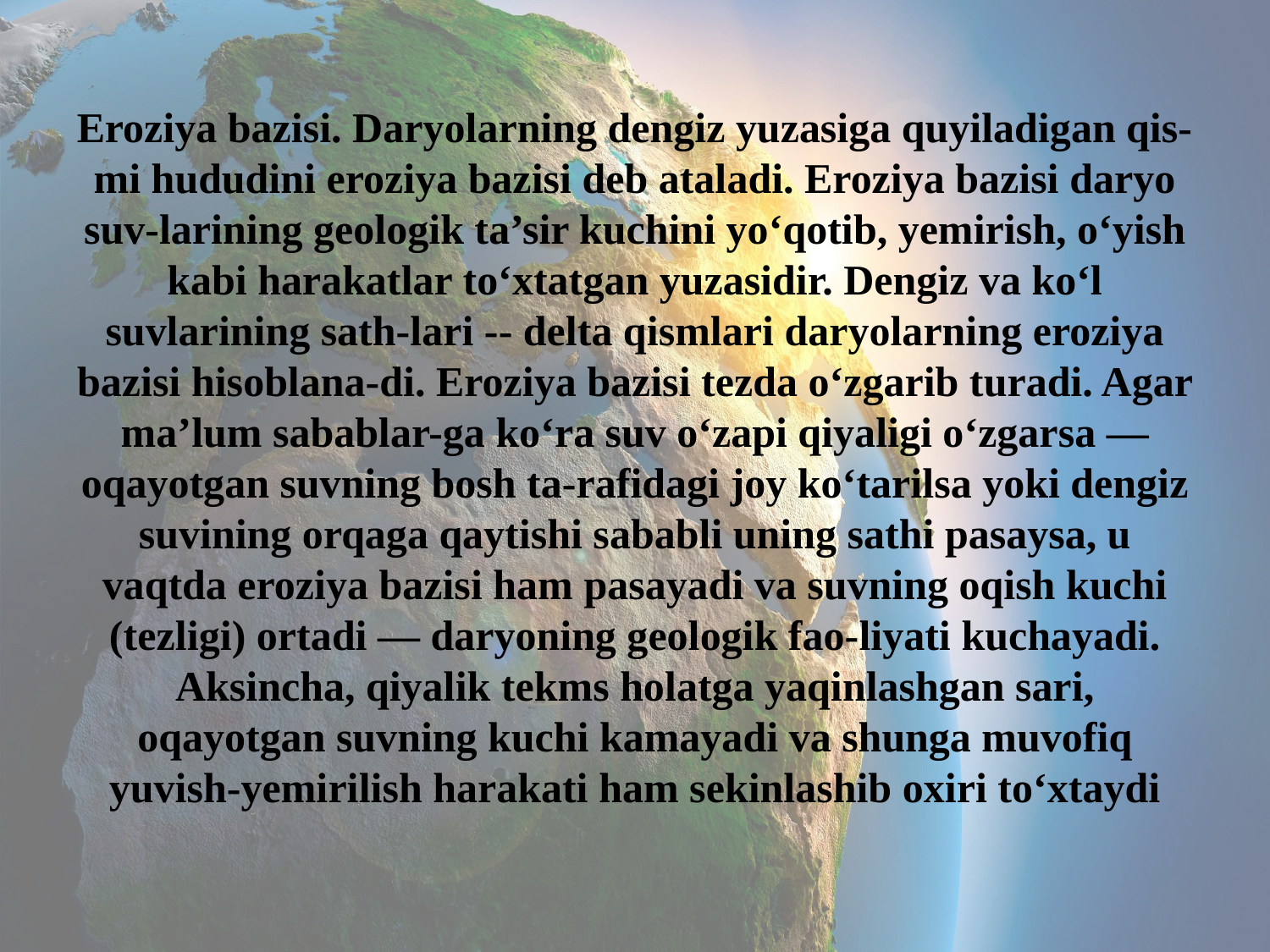

Eroziya bazisi. Daryolarning dengiz yuzasiga quyiladigan qis-mi hududini eroziya bazisi deb ataladi. Eroziya bazisi daryo suv-larining geologik ta’sir kuchini yo‘qotib, yemirish, o‘yish kabi harakatlar to‘xtatgan yuzasidir. Dengiz va ko‘l suvlarining sath-lari -- delta qismlari daryolarning eroziya bazisi hisoblana-di. Eroziya bazisi tezda o‘zgarib turadi. Agar ma’lum sabablar-ga ko‘ra suv o‘zapi qiyaligi o‘zgarsa — oqayotgan suvning bosh ta-rafidagi joy ko‘tarilsa yoki dengiz suvining orqaga qaytishi sababli uning sathi pasaysa, u vaqtda eroziya bazisi ham pasayadi va suvning oqish kuchi (tezligi) ortadi — daryoning geologik fao-liyati kuchayadi. Aksincha, qiyalik tekms holatga yaqinlashgan sari, oqayotgan suvning kuchi kamayadi va shunga muvofiq yuvish-yemirilish harakati ham sekinlashib oxiri to‘xtaydi